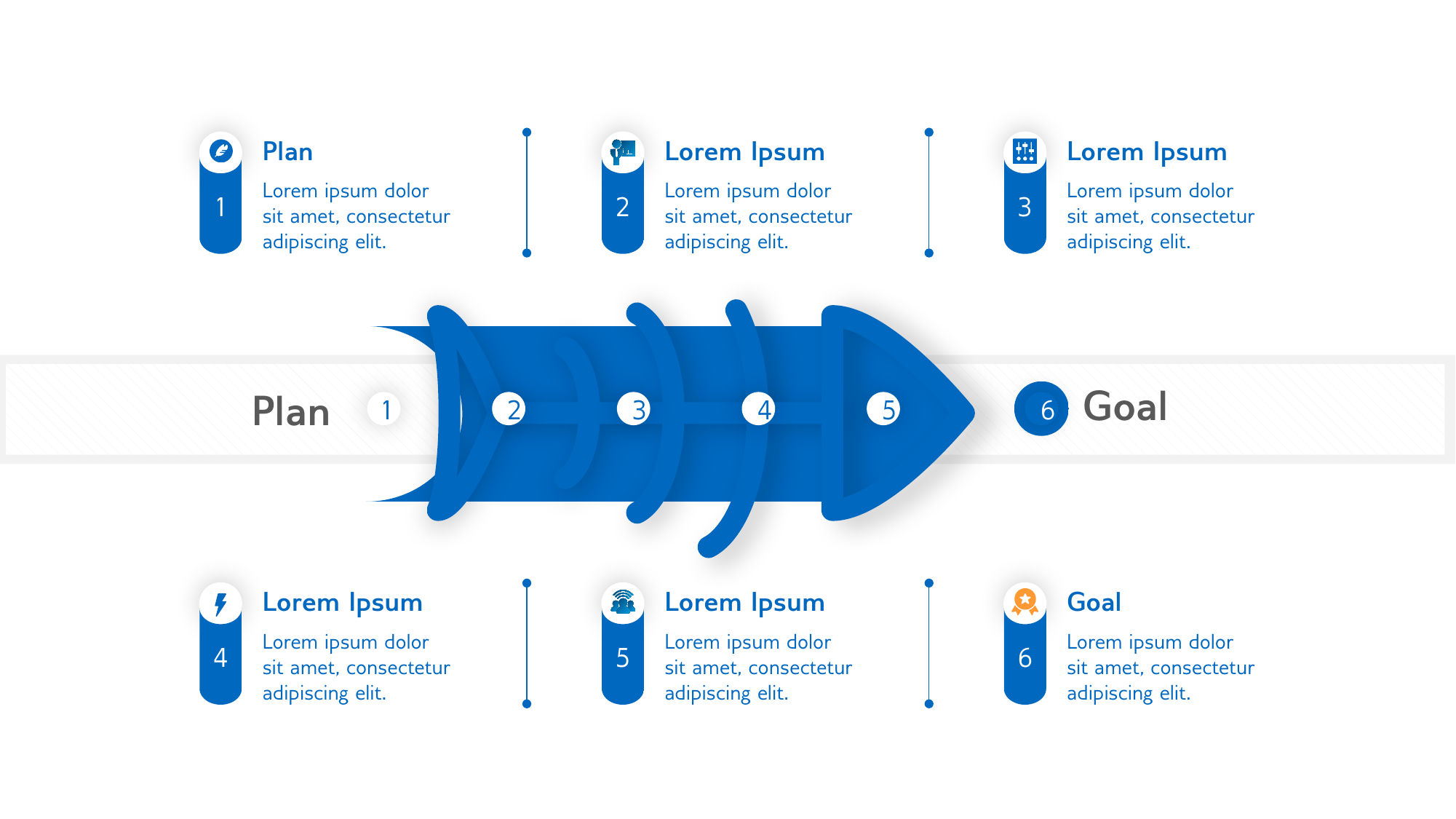

Plan

1

Lorem ipsum dolor
sit amet, consectetur adipiscing elit.

2

3
Lorem Ipsum
Lorem Ipsum
Lorem ipsum dolor
sit amet, consectetur adipiscing elit.
Lorem ipsum dolor
sit amet, consectetur adipiscing elit.

Goal

6
Plan
1
2
3
4
5

4

5

6
Lorem Ipsum
Lorem Ipsum
Goal
Lorem ipsum dolor
sit amet, consectetur adipiscing elit.
Lorem ipsum dolor
sit amet, consectetur adipiscing elit.
Lorem ipsum dolor
sit amet, consectetur adipiscing elit.